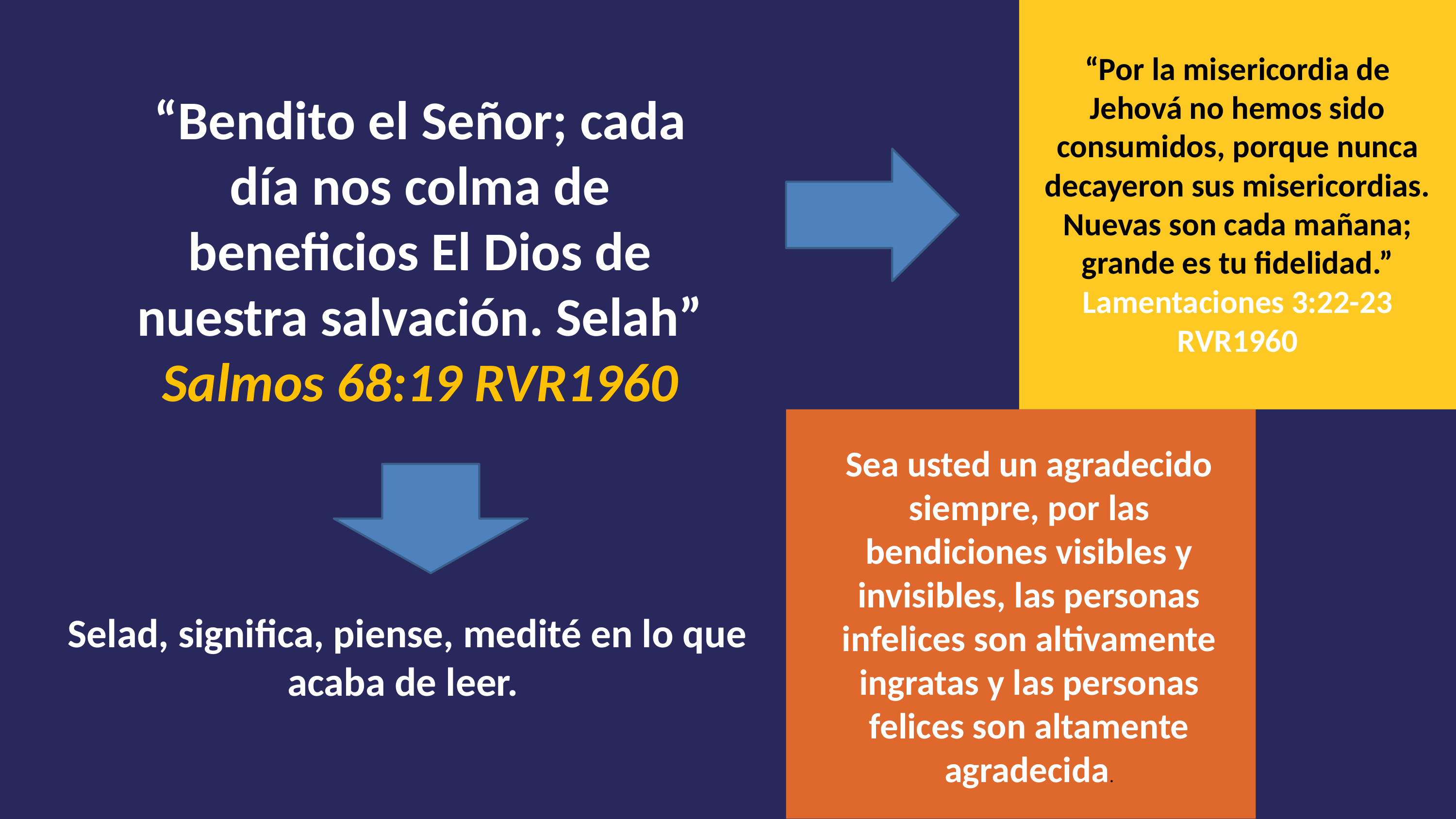

“Por la misericordia de Jehová no hemos sido consumidos, porque nunca decayeron sus misericordias. Nuevas son cada mañana; grande es tu fidelidad.”
Lamentaciones 3:22-23 RVR1960
“Bendito el Señor; cada día nos colma de beneficios El Dios de nuestra salvación. Selah”
Salmos 68:19 RVR1960

Sea usted un agradecido siempre, por las bendiciones visibles y invisibles, las personas infelices son altivamente ingratas y las personas felices son altamente agradecida.

Selad, significa, piense, medité en lo que acaba de leer.